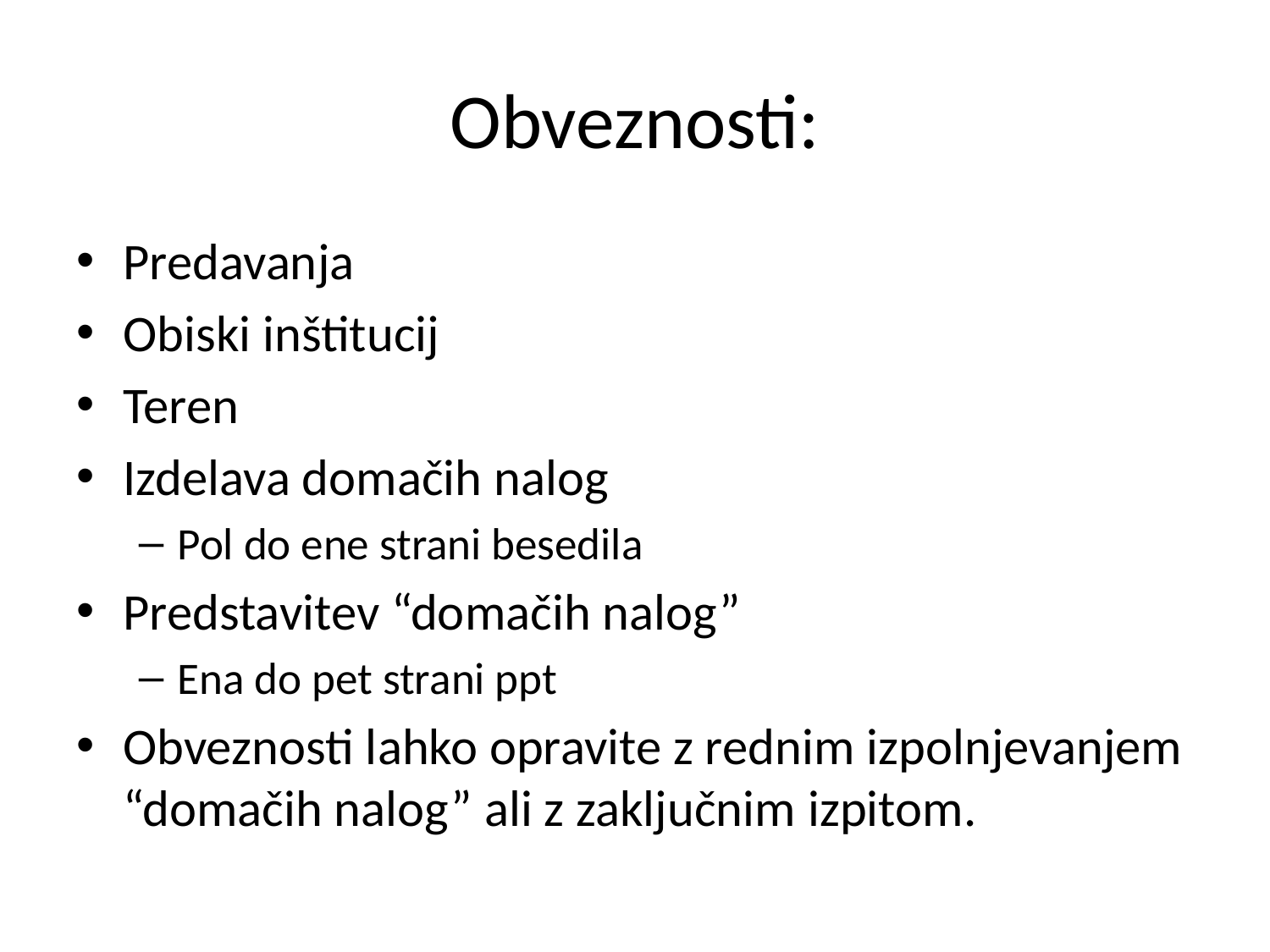

# Obveznosti:
Predavanja
Obiski inštitucij
Teren
Izdelava domačih nalog
Pol do ene strani besedila
Predstavitev “domačih nalog”
Ena do pet strani ppt
Obveznosti lahko opravite z rednim izpolnjevanjem “domačih nalog” ali z zaključnim izpitom.